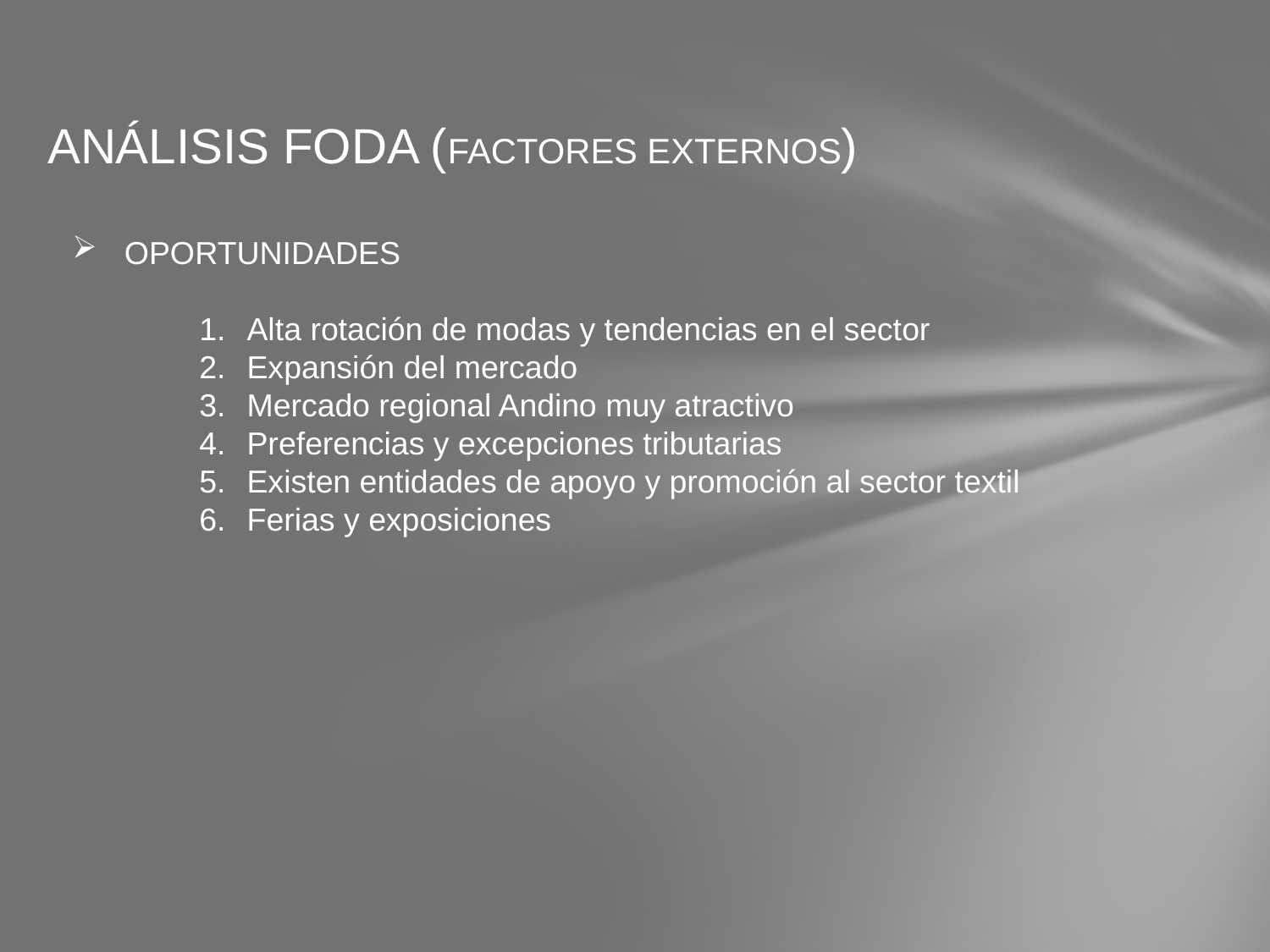

# ANÁLISIS FODA (FACTORES EXTERNOS)

   OPORTUNIDADES

Alta rotación de modas y tendencias en el sector
Expansión del mercado
Mercado regional Andino muy atractivo
Preferencias y excepciones tributarias
Existen entidades de apoyo y promoción al sector textil
Ferias y exposiciones